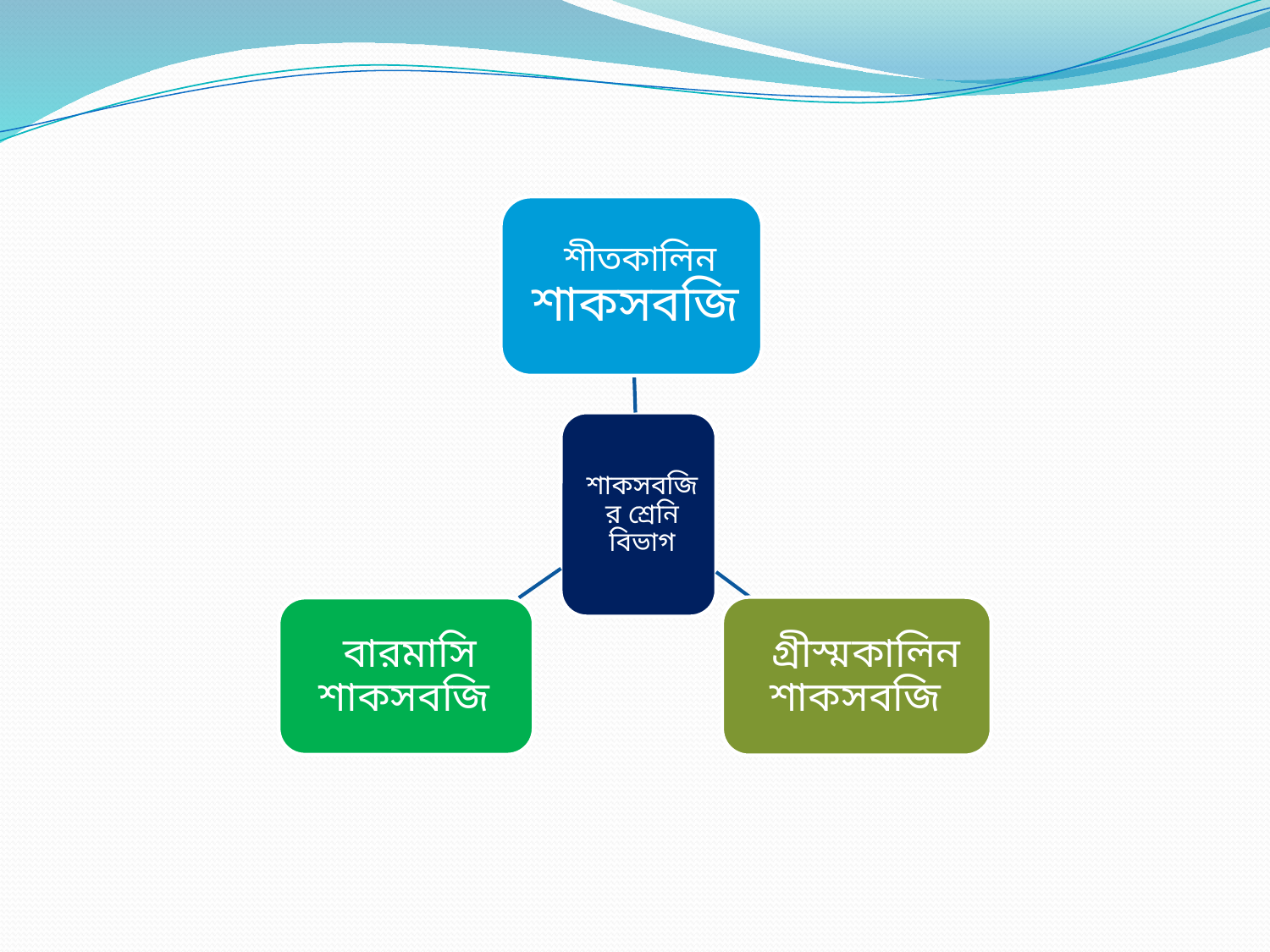

শাকসবজির শ্রেনি বিভাগ
 শীতকালিন শাকসবজি
 গ্রীস্মকালিন শাকসবজি
বারমাসি শাকসবজি